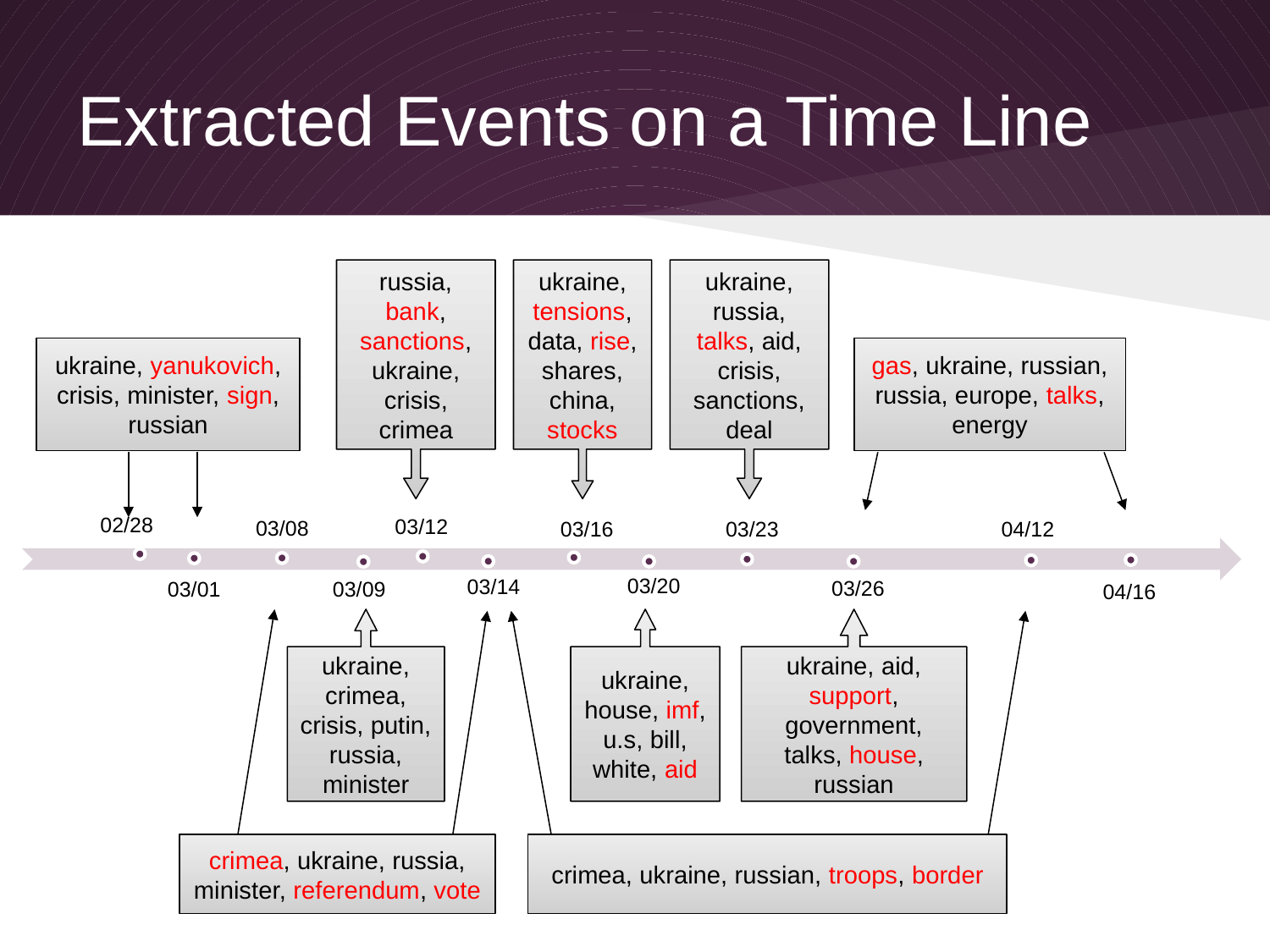

# Extracted Events on a Time Line
russia, bank, sanctions, ukraine, crisis, crimea
ukraine, tensions, data, rise, shares, china, stocks
ukraine, russia, talks, aid, crisis, sanctions, deal
ukraine, yanukovich, crisis, minister, sign, russian
gas, ukraine, russian, russia, europe, talks, energy

02/28

03/23

03/08

03/12

03/16

04/12

03/01

03/20

03/26

03/14

03/09

04/16
ukraine, crimea, crisis, putin, russia, minister
ukraine, house, imf, u.s, bill, white, aid
ukraine, aid, support, government, talks, house, russian
crimea, ukraine, russia, minister, referendum, vote
crimea, ukraine, russian, troops, border